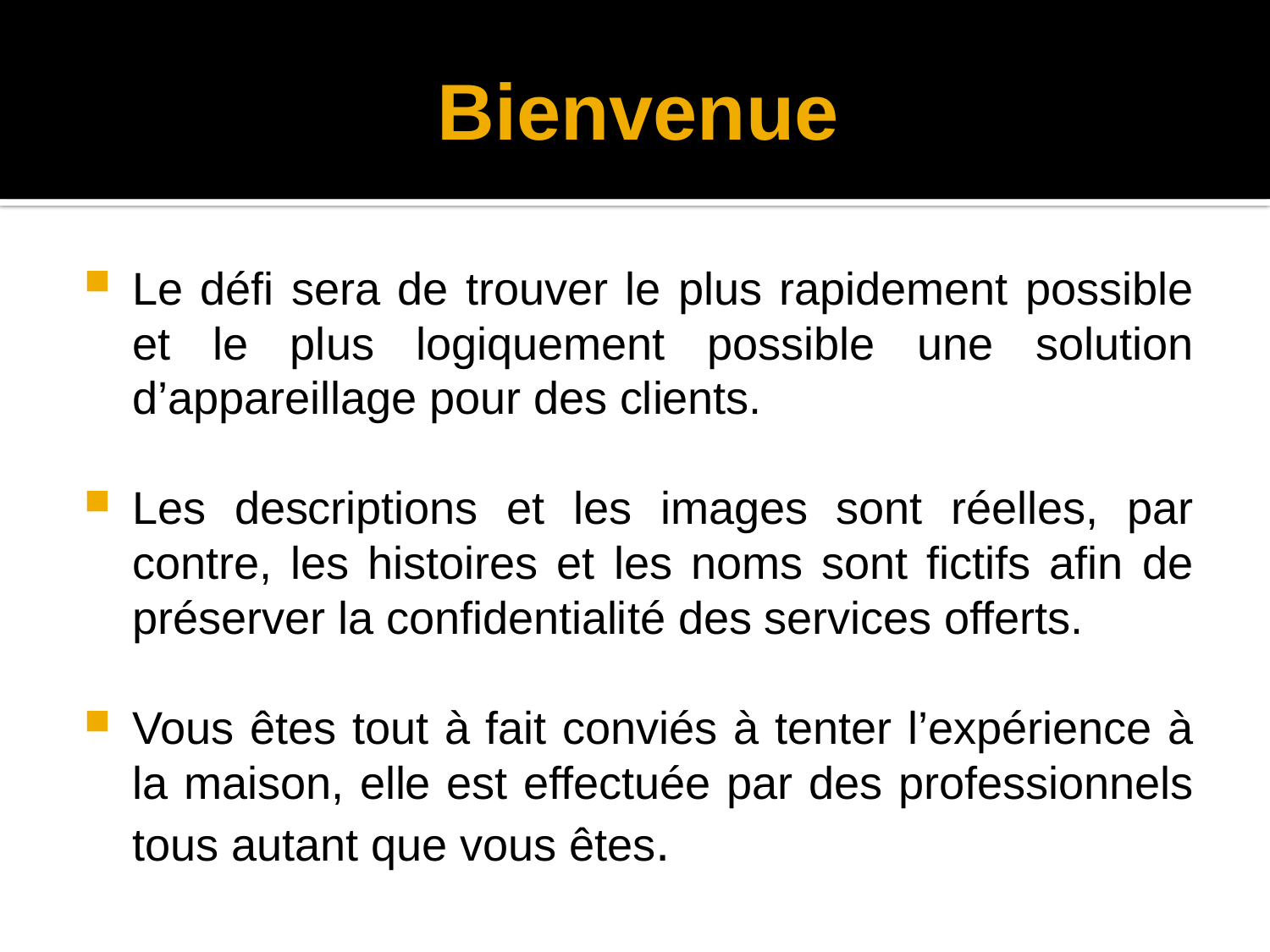

# Bienvenue
Le défi sera de trouver le plus rapidement possible et le plus logiquement possible une solution d’appareillage pour des clients.

Les descriptions et les images sont réelles, par contre, les histoires et les noms sont fictifs afin de préserver la confidentialité des services offerts.

Vous êtes tout à fait conviés à tenter l’expérience à la maison, elle est effectuée par des professionnels tous autant que vous êtes.